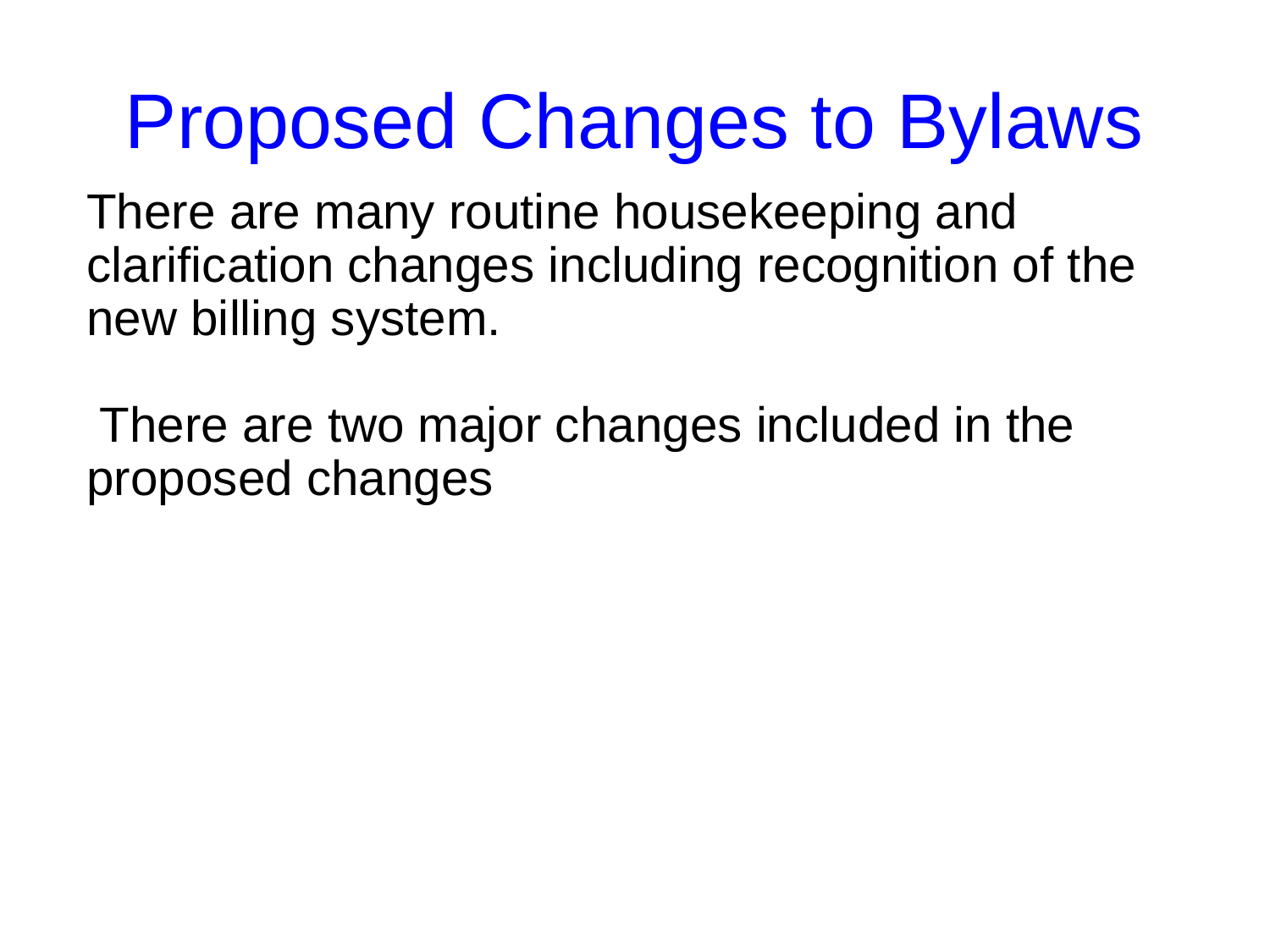

Proposed Changes to Bylaws
There are many routine housekeeping and clarification changes including recognition of the new billing system.
 There are two major changes included in the proposed changes